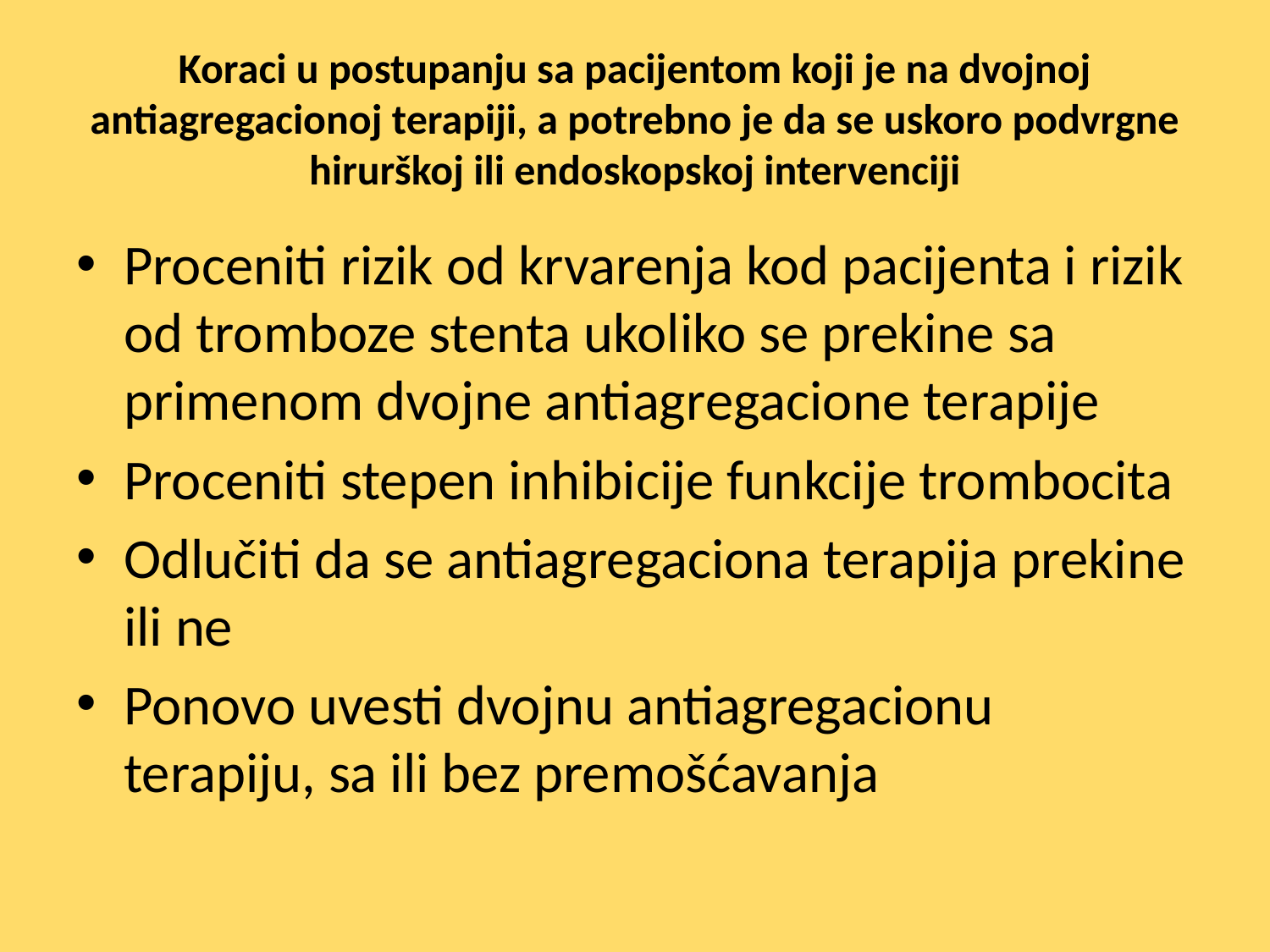

# Koraci u postupanju sa pacijentom koji je na dvojnoj antiagregacionoj terapiji, a potrebno je da se uskoro podvrgne hirurškoj ili endoskopskoj intervenciji
Proceniti rizik od krvarenja kod pacijenta i rizik od tromboze stenta ukoliko se prekine sa primenom dvojne antiagregacione terapije
Proceniti stepen inhibicije funkcije trombocita
Odlučiti da se antiagregaciona terapija prekine ili ne
Ponovo uvesti dvojnu antiagregacionu terapiju, sa ili bez premošćavanja